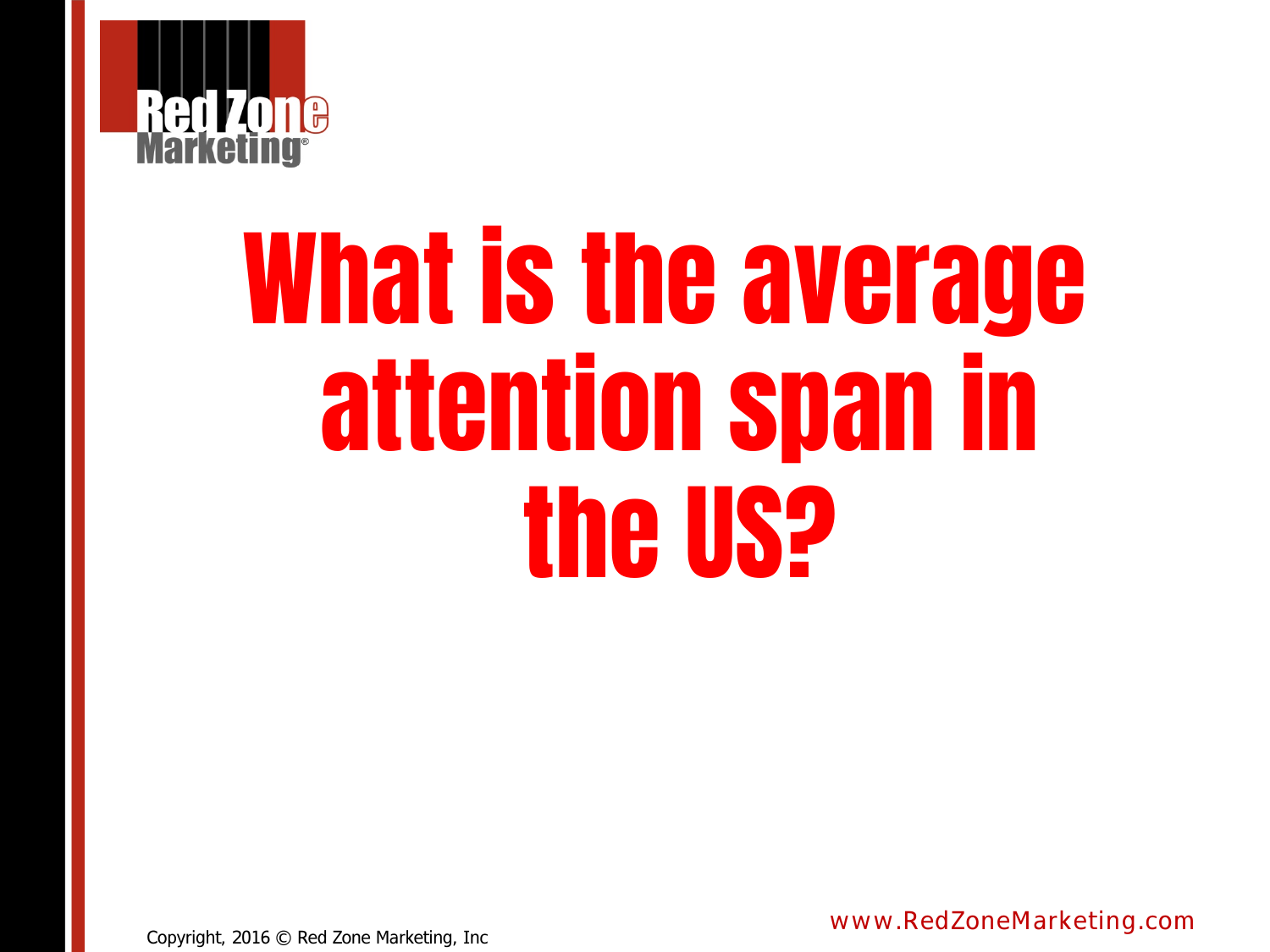

What is the average attention span in the US?